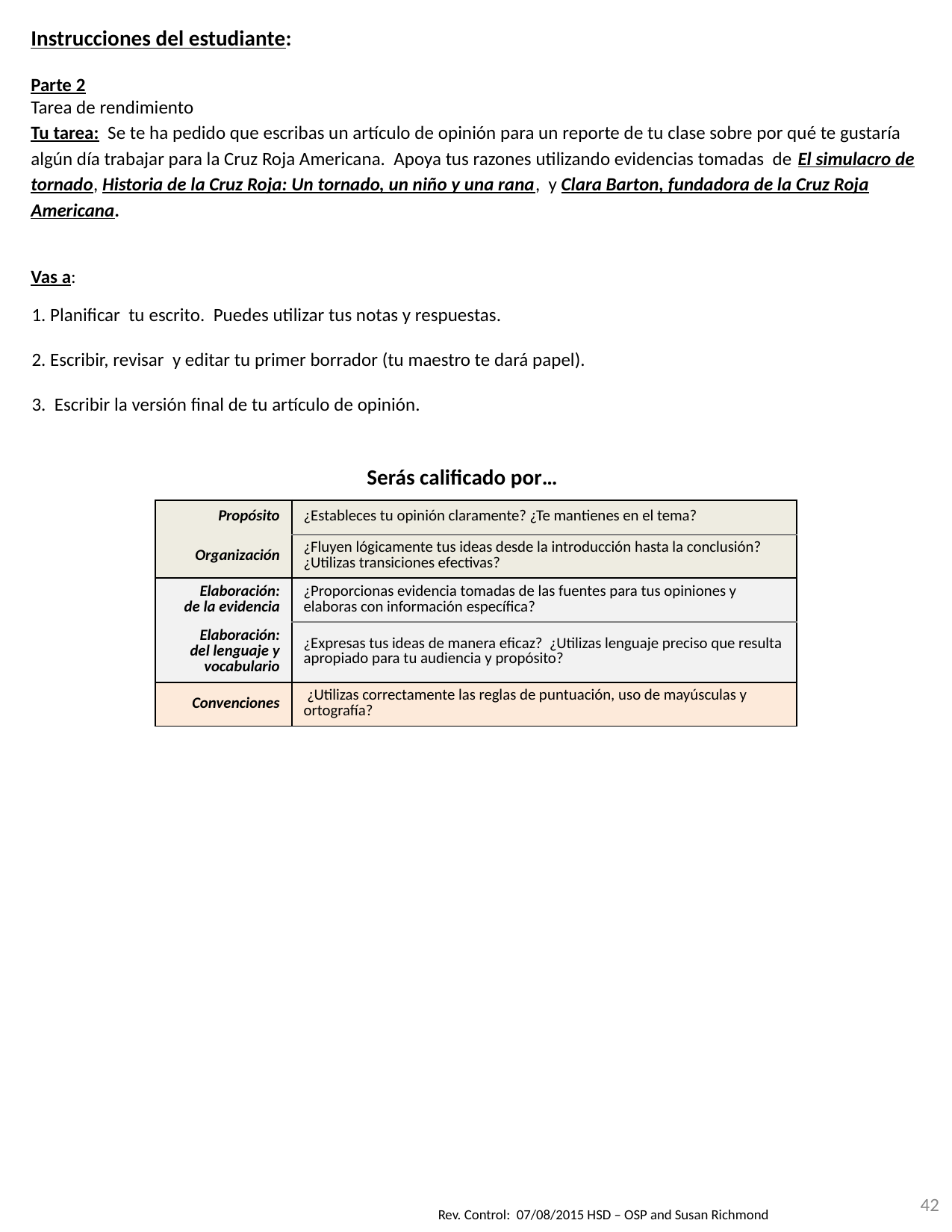

Instrucciones del estudiante:

Parte 2
Tarea de rendimiento
Tu tarea:  Se te ha pedido que escribas un artículo de opinión para un reporte de tu clase sobre por qué te gustaría algún día trabajar para la Cruz Roja Americana.  Apoya tus razones utilizando evidencias tomadas  de El simulacro de tornado, Historia de la Cruz Roja: Un tornado, un niño y una rana,  y Clara Barton, fundadora de la Cruz Roja Americana.

Vas a:
1. Planificar  tu escrito.  Puedes utilizar tus notas y respuestas.

2. Escribir, revisar  y editar tu primer borrador (tu maestro te dará papel).

3.  Escribir la versión final de tu artículo de opinión.

Serás calificado por…
| Propósito | ¿Estableces tu opinión claramente? ¿Te mantienes en el tema? |
| --- | --- |
| Organización | ¿Fluyen lógicamente tus ideas desde la introducción hasta la conclusión? ¿Utilizas transiciones efectivas? |
| Elaboración: de la evidencia | ¿Proporcionas evidencia tomadas de las fuentes para tus opiniones y elaboras con información específica? |
| Elaboración: del lenguaje y vocabulario | ¿Expresas tus ideas de manera eficaz? ¿Utilizas lenguaje preciso que resulta apropiado para tu audiencia y propósito? |
| Convenciones | ¿Utilizas correctamente las reglas de puntuación, uso de mayúsculas y ortografía? |
42